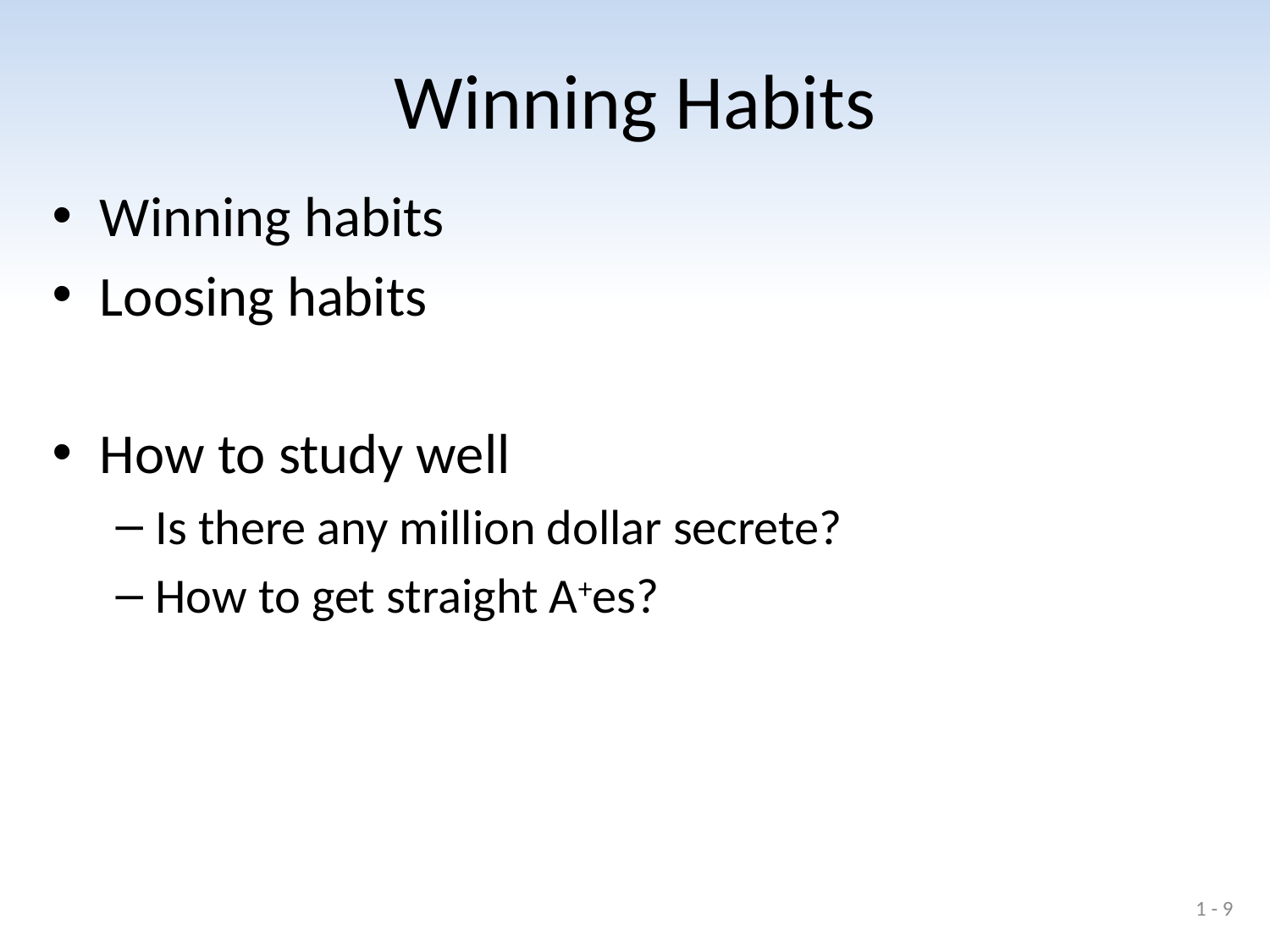

# Winning Habits
Winning habits
Loosing habits

How to study well
Is there any million dollar secrete?
How to get straight A+es?
1 - 9